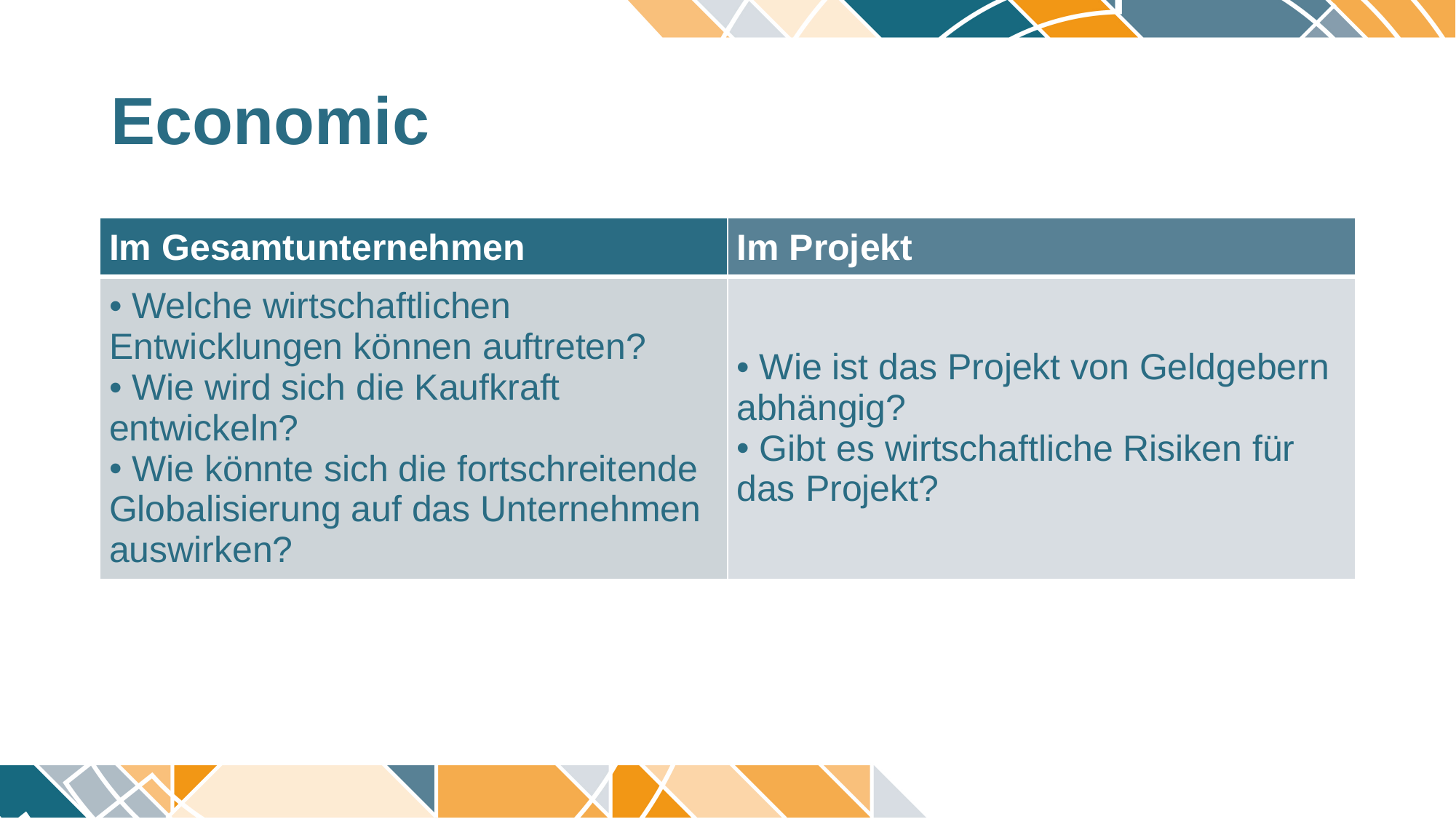

# Economic
| Im Gesamtunternehmen | Im Projekt |
| --- | --- |
| Welche wirtschaftlichen Entwicklungen können auftreten?  Wie wird sich die Kaufkraft entwickeln?  Wie könnte sich die fortschreitende Globalisierung auf das Unternehmen auswirken? | Wie ist das Projekt von Geldgebern abhängig?  Gibt es wirtschaftliche Risiken für das Projekt? |